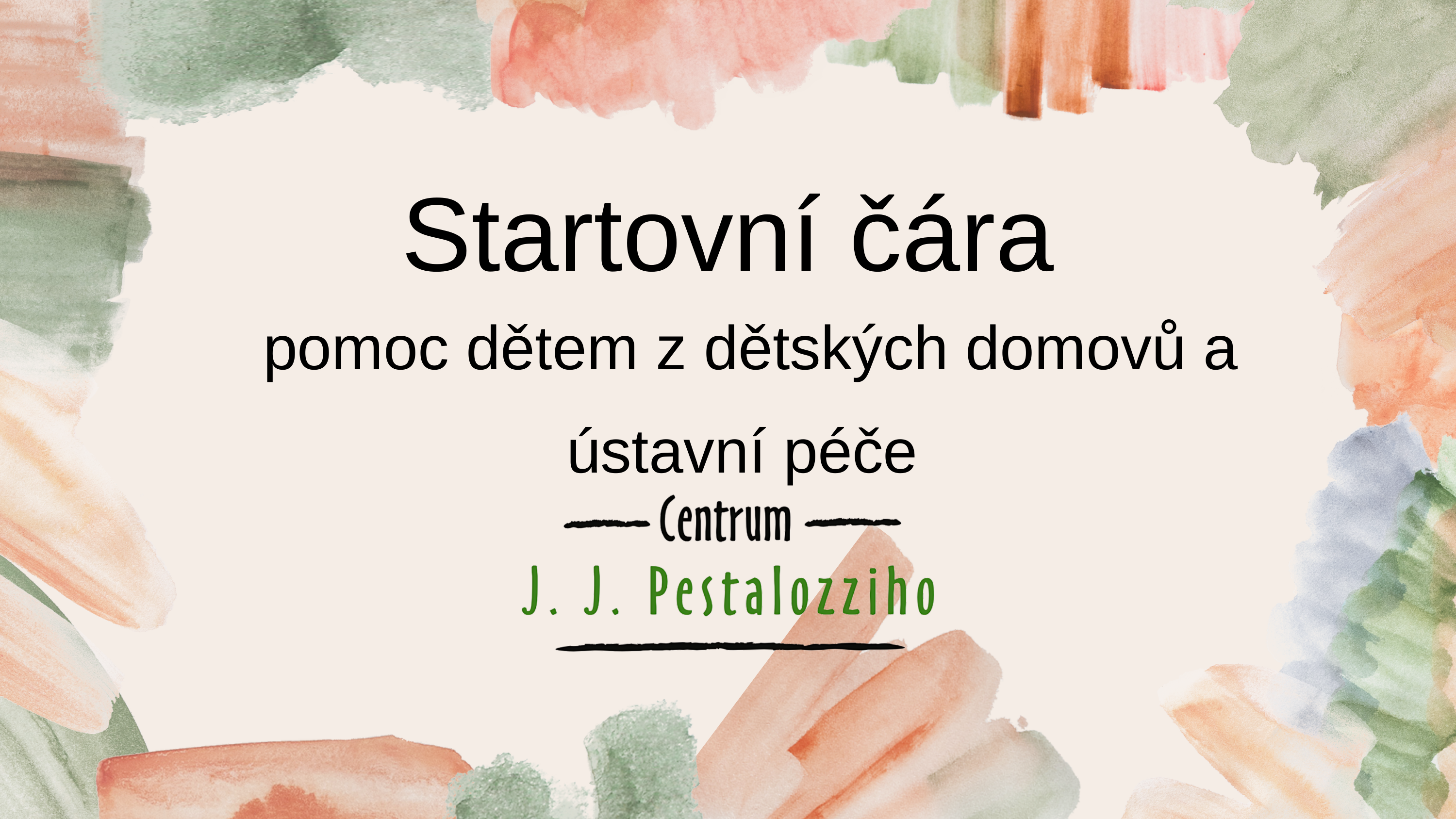

Startovní čára

 pomoc dětem z dětských domovů a ústavní péče